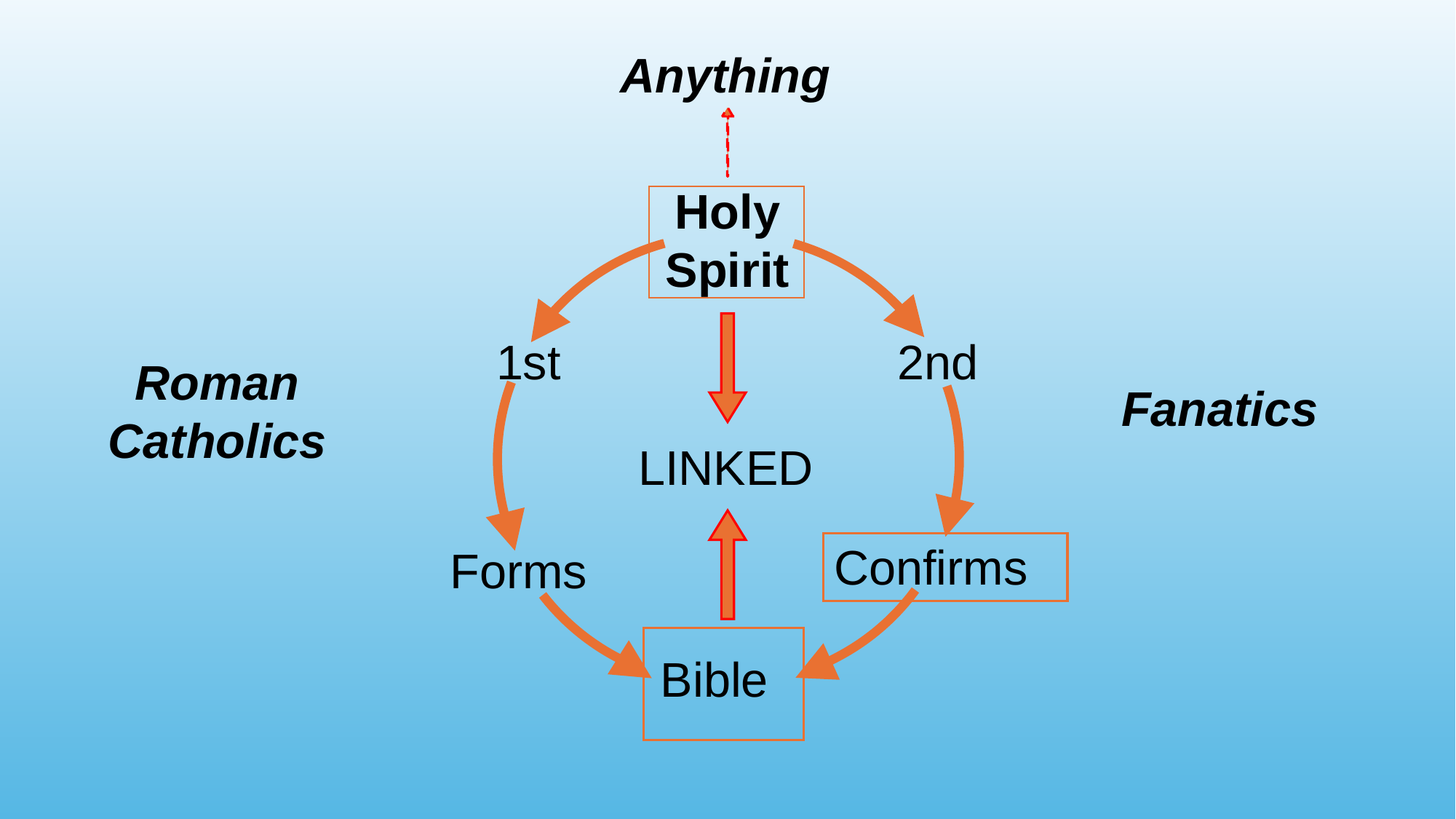

Anything

Holy Spirit

1st
2nd
Roman Catholics
Fanatics
LINKED

Confirms

Forms

Bible